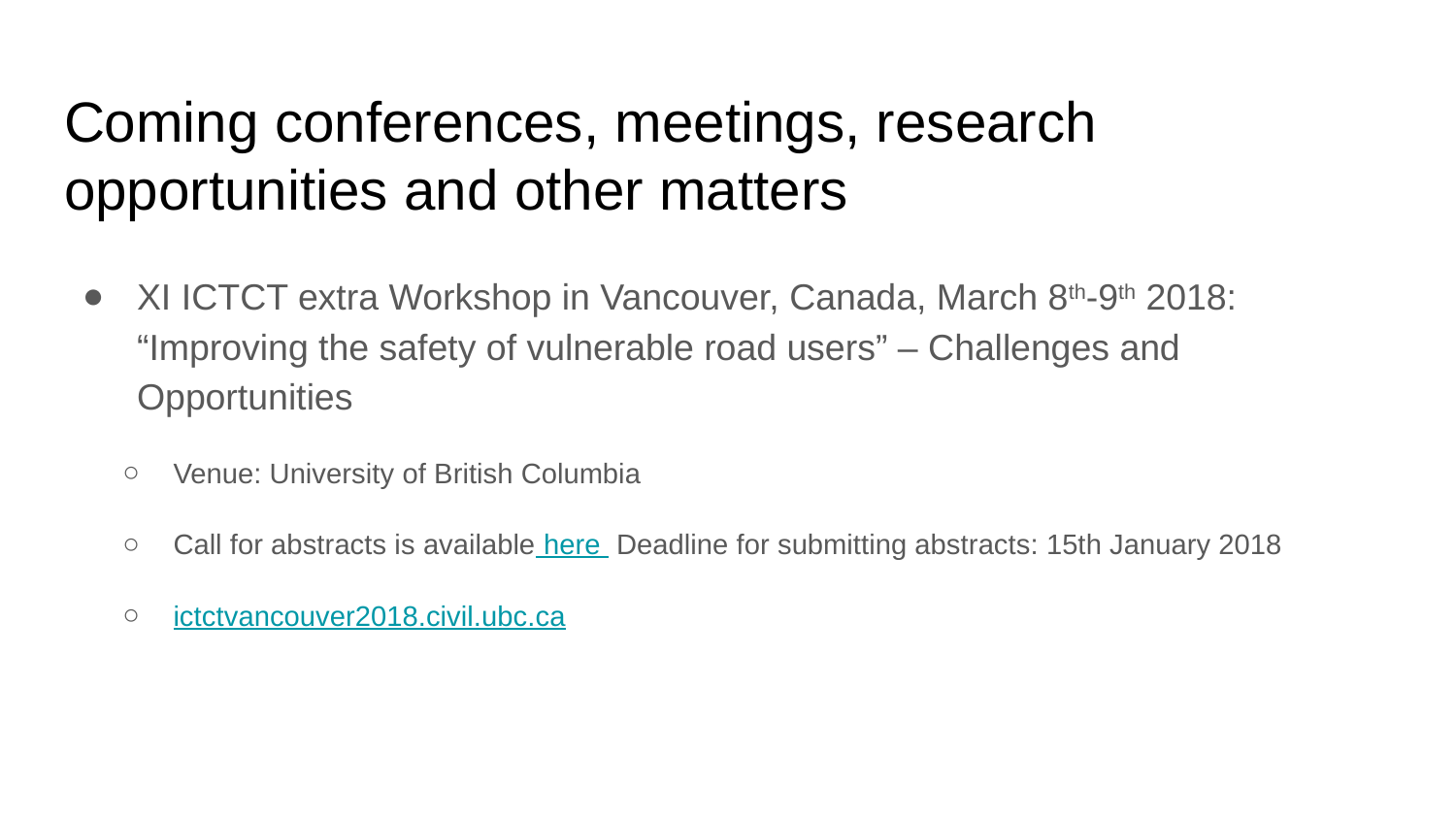

# Coming conferences, meetings, research opportunities and other matters
XI ICTCT extra Workshop in Vancouver, Canada, March 8th-9th 2018: “Improving the safety of vulnerable road users” – Challenges and Opportunities
Venue: University of British Columbia
Call for abstracts is available here  Deadline for submitting abstracts: 15th January 2018
ictctvancouver2018.civil.ubc.ca